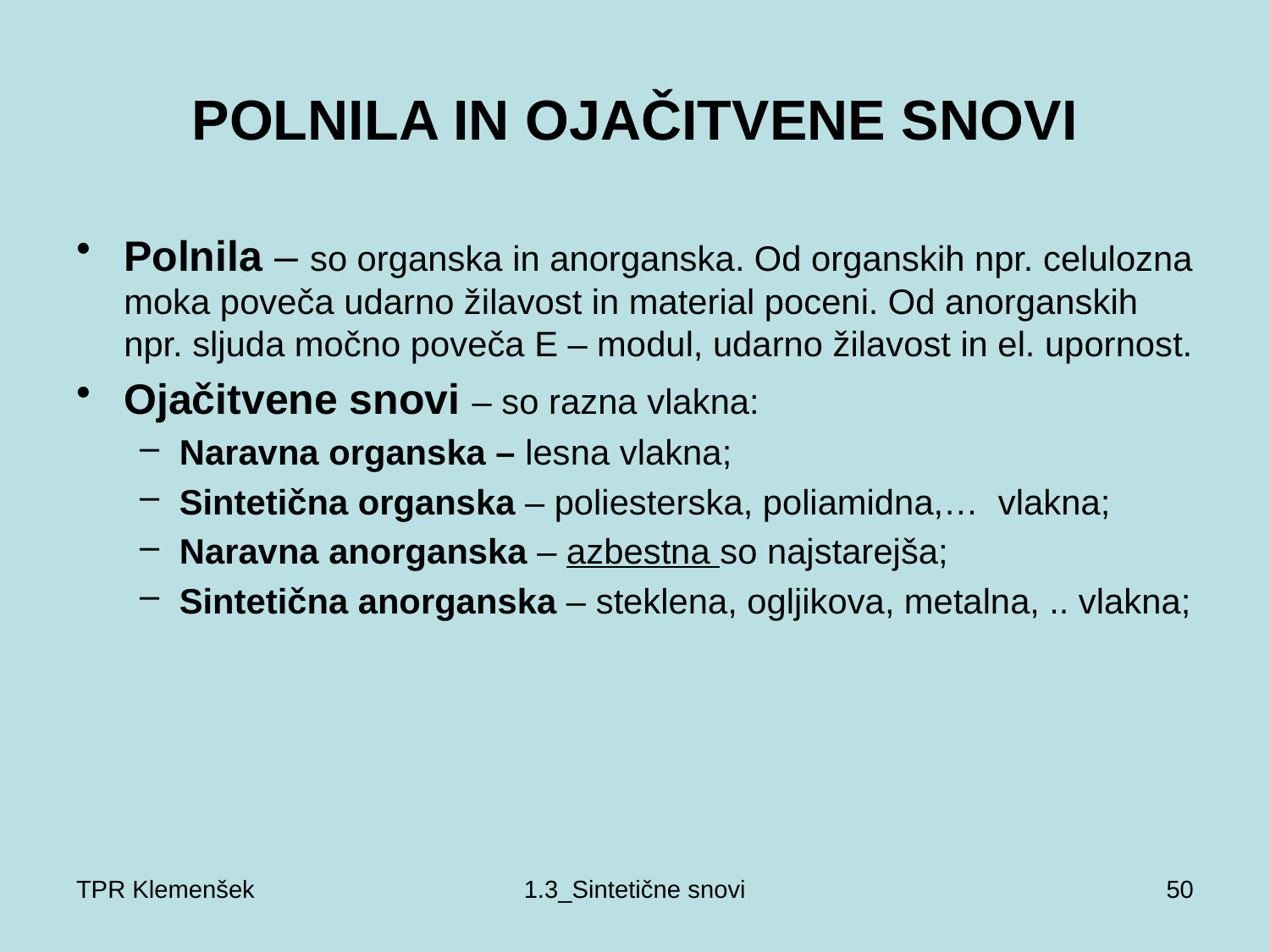

# POLNILA IN OJAČITVENE SNOVI
Polnila – so organska in anorganska. Od organskih npr. celulozna moka poveča udarno žilavost in material poceni. Od anorganskih npr. sljuda močno poveča E – modul, udarno žilavost in el. upornost.
Ojačitvene snovi – so razna vlakna:
Naravna organska – lesna vlakna;
Sintetična organska – poliesterska, poliamidna,…  vlakna;
Naravna anorganska – azbestna so najstarejša;
Sintetična anorganska – steklena, ogljikova, metalna, .. vlakna;
TPR Klemenšek
1.3_Sintetične snovi
50